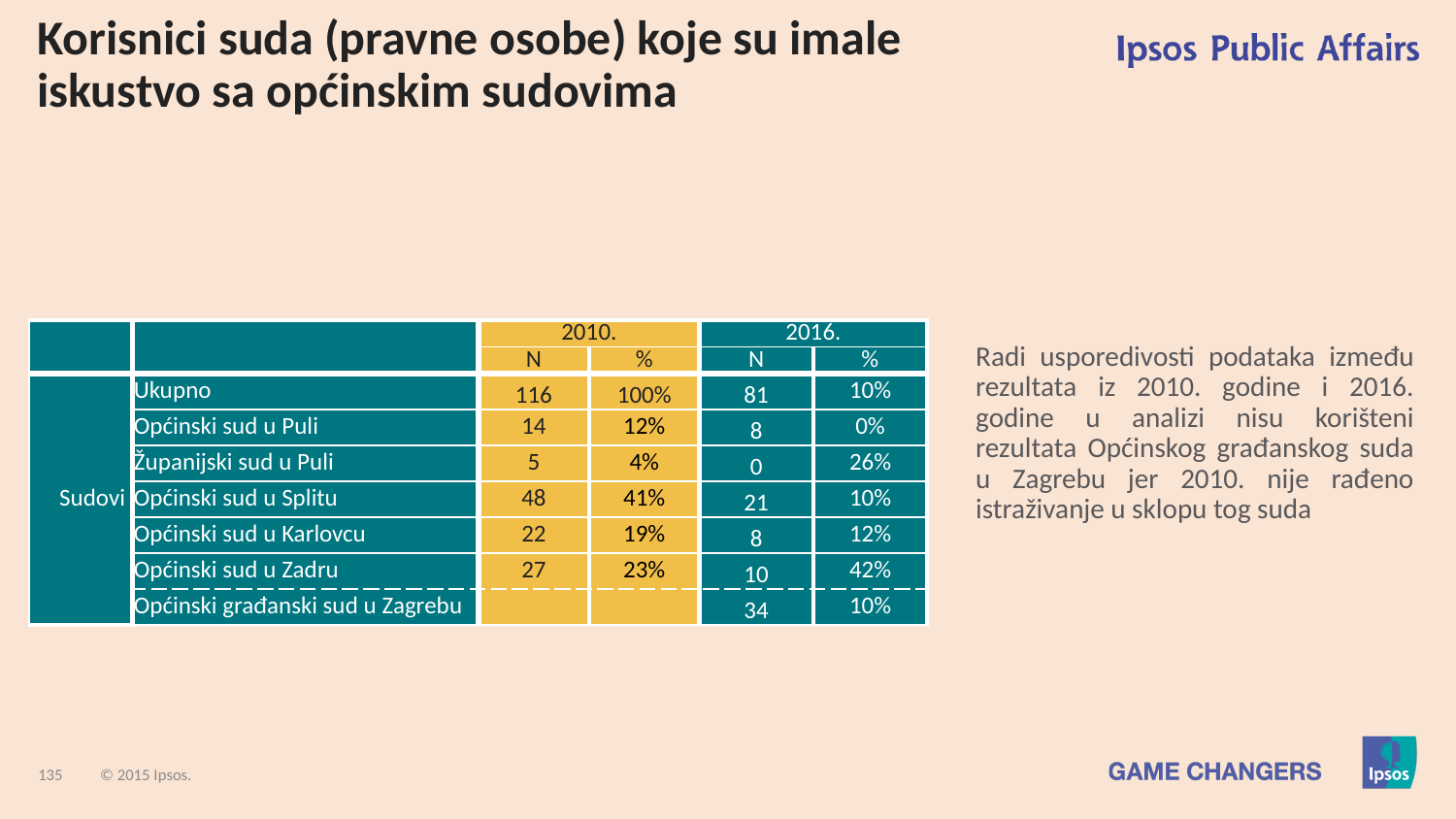

# Korisnici suda (pravne osobe) koje su imale iskustvo sa općinskim sudovima
|  |  | 2010. |  | 2016. |  |
| --- | --- | --- | --- | --- | --- |
|  |  | N | % | N | % |
| Sudovi | Ukupno | 116 | 100% | 81 | 10% |
|  | Općinski sud u Puli | 14 | 12% | 8 | 0% |
|  | Županijski sud u Puli | 5 | 4% | 0 | 26% |
|  | Općinski sud u Splitu | 48 | 41% | 21 | 10% |
|  | Općinski sud u Karlovcu | 22 | 19% | 8 | 12% |
|  | Općinski sud u Zadru | 27 | 23% | 10 | 42% |
|  | Općinski građanski sud u Zagrebu |  |  | 34 | 10% |
Radi usporedivosti podataka između rezultata iz 2010. godine i 2016. godine u analizi nisu korišteni rezultata Općinskog građanskog suda u Zagrebu jer 2010. nije rađeno istraživanje u sklopu tog suda